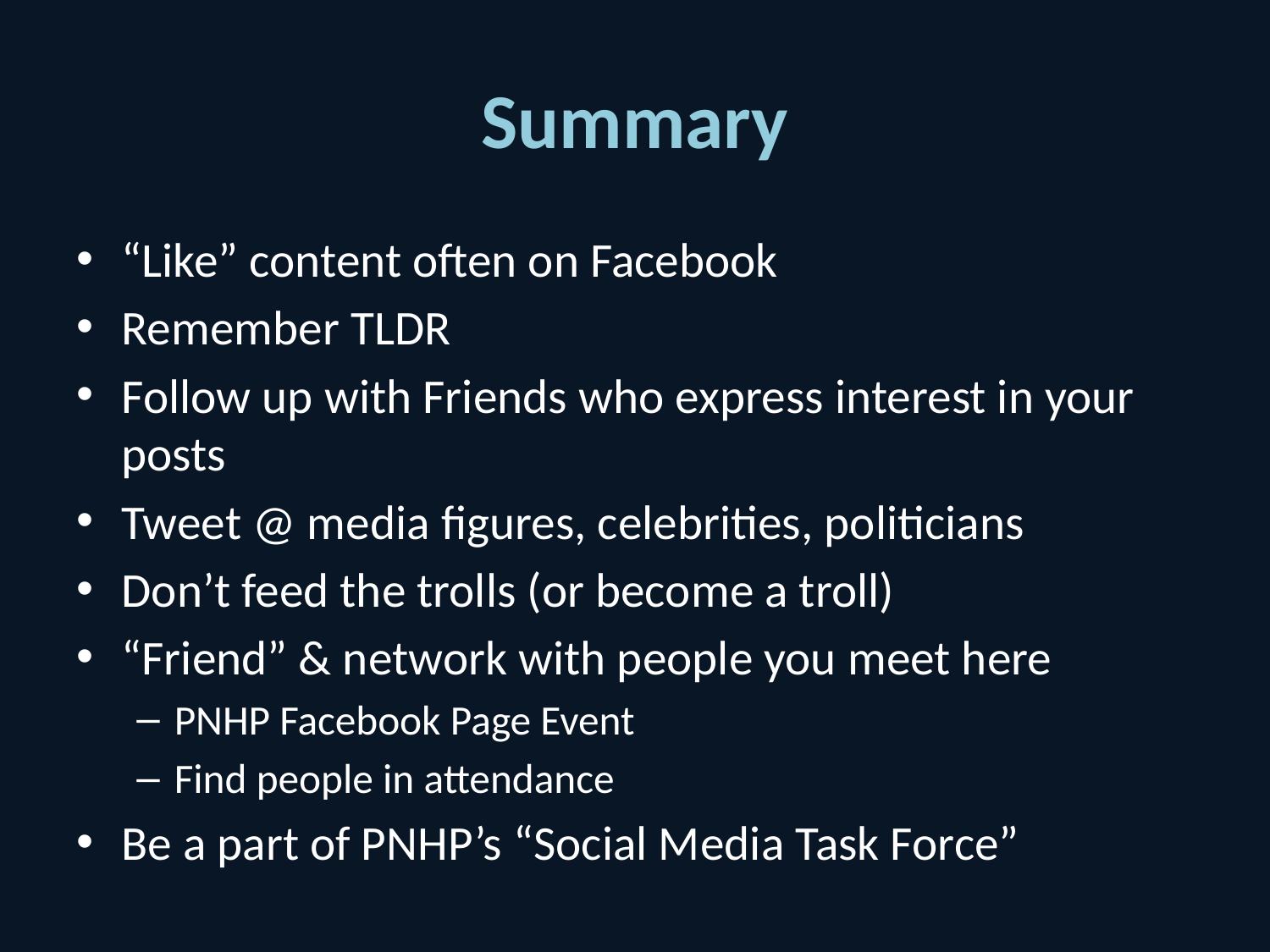

# Summary
“Like” content often on Facebook
Remember TLDR
Follow up with Friends who express interest in your posts
Tweet @ media figures, celebrities, politicians
Don’t feed the trolls (or become a troll)
“Friend” & network with people you meet here
PNHP Facebook Page Event
Find people in attendance
Be a part of PNHP’s “Social Media Task Force”